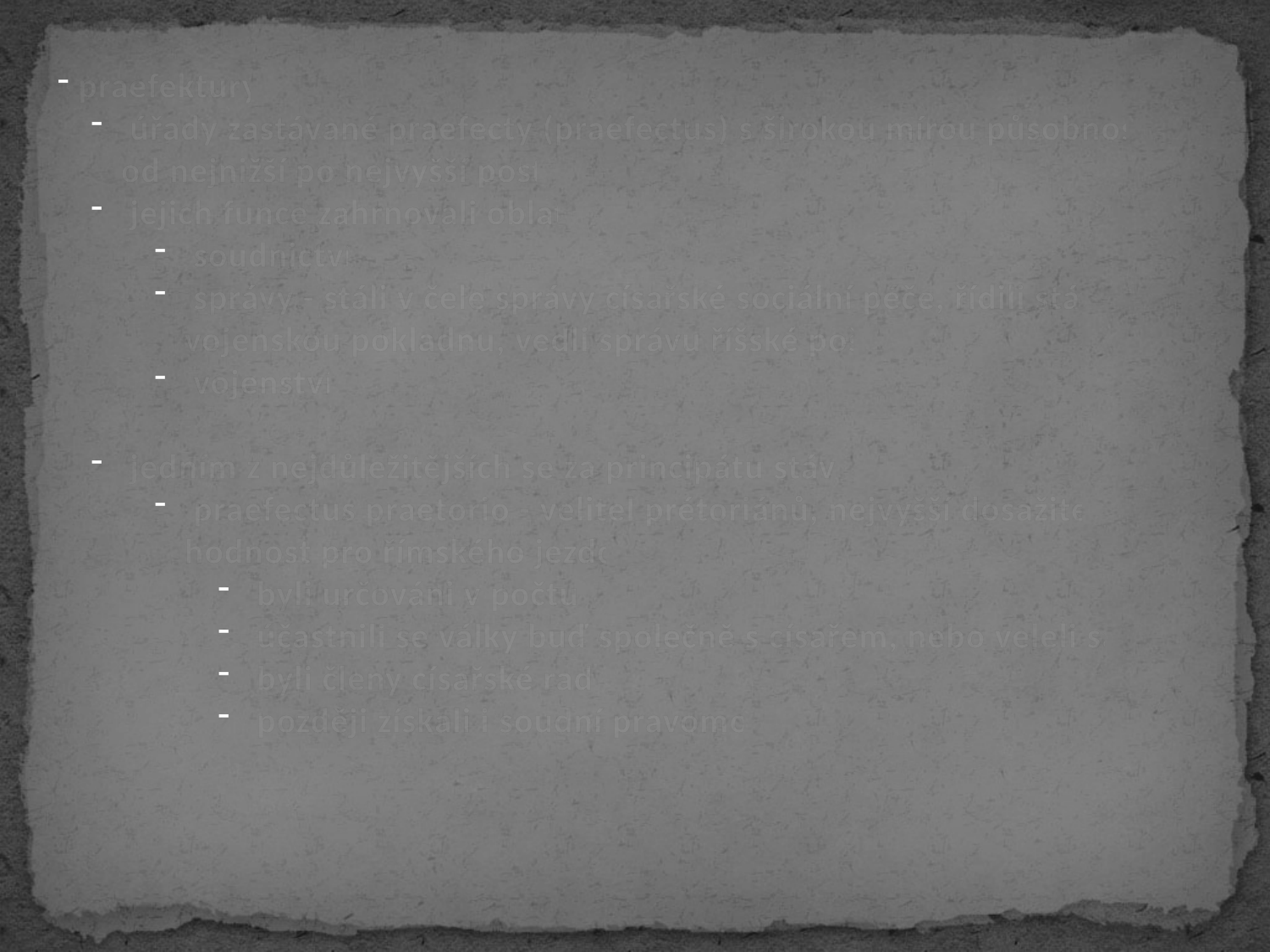

praefektury
 úřady zastávané praefecty (praefectus) s širokou mírou působností – od nejnižší po nejvyšší posty
 jejich funce zahrnovali oblati:
 soudnictví
 správy - stáli v čele správy císařské sociální péče, řídili státní i vojenskou pokladnu, vedli správu říšské pošty
 vojenství

 jedním z nejdůležitějších se za principátu stávají:
 praefectus praetorio - velitel prétoriánů, nejvyšší dosažitelná hodnost pro římského jezdce
 byli určováni v počtu 2
 účastnili se války buď společně s císařem, nebo veleli sami
 byli členy císařské rady
 později získali i soudní pravomoci